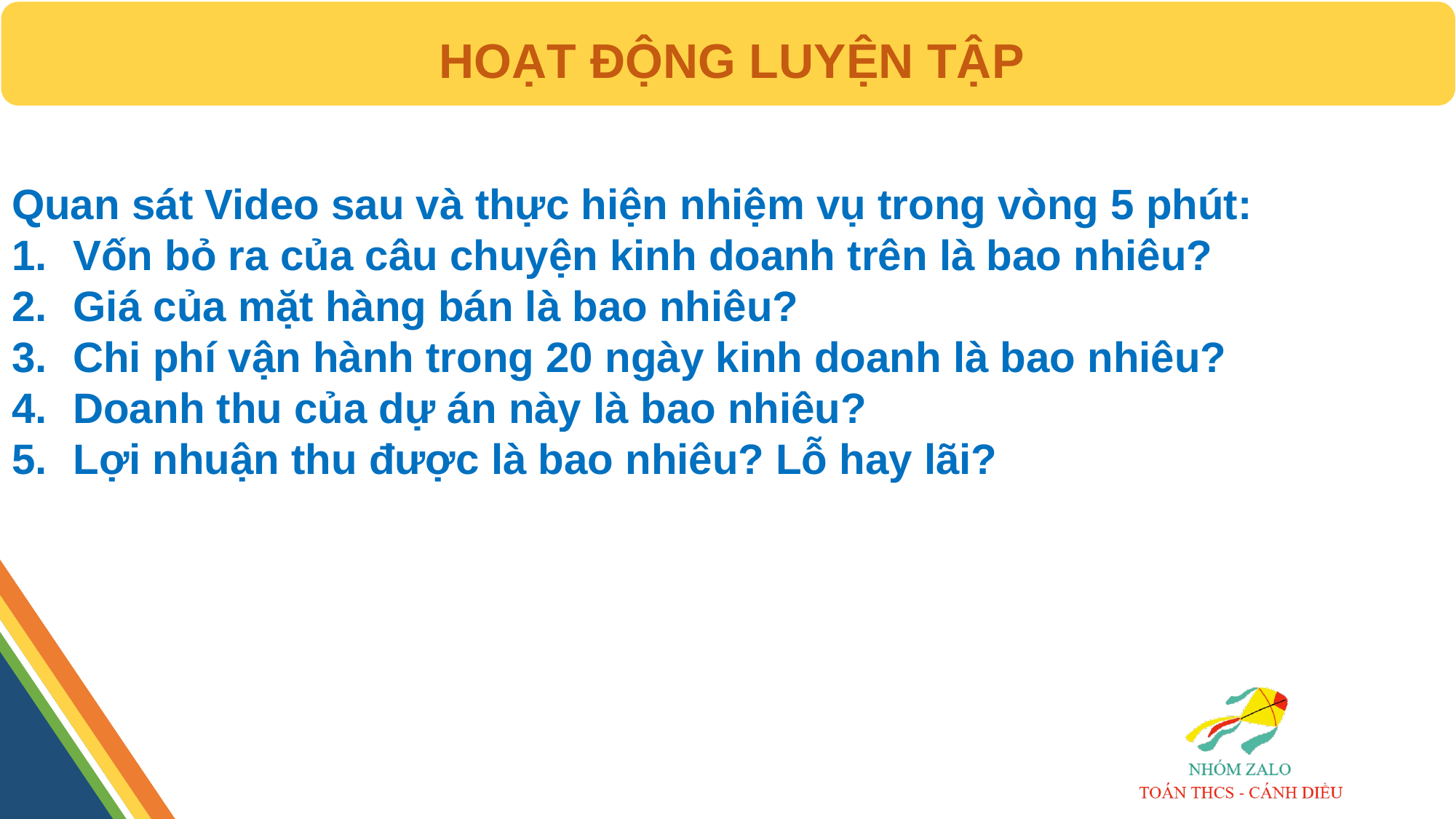

HOẠT ĐỘNG LUYỆN TẬP
Quan sát Video sau và thực hiện nhiệm vụ trong vòng 5 phút:
Vốn bỏ ra của câu chuyện kinh doanh trên là bao nhiêu?
Giá của mặt hàng bán là bao nhiêu?
Chi phí vận hành trong 20 ngày kinh doanh là bao nhiêu?
Doanh thu của dự án này là bao nhiêu?
Lợi nhuận thu được là bao nhiêu? Lỗ hay lãi?